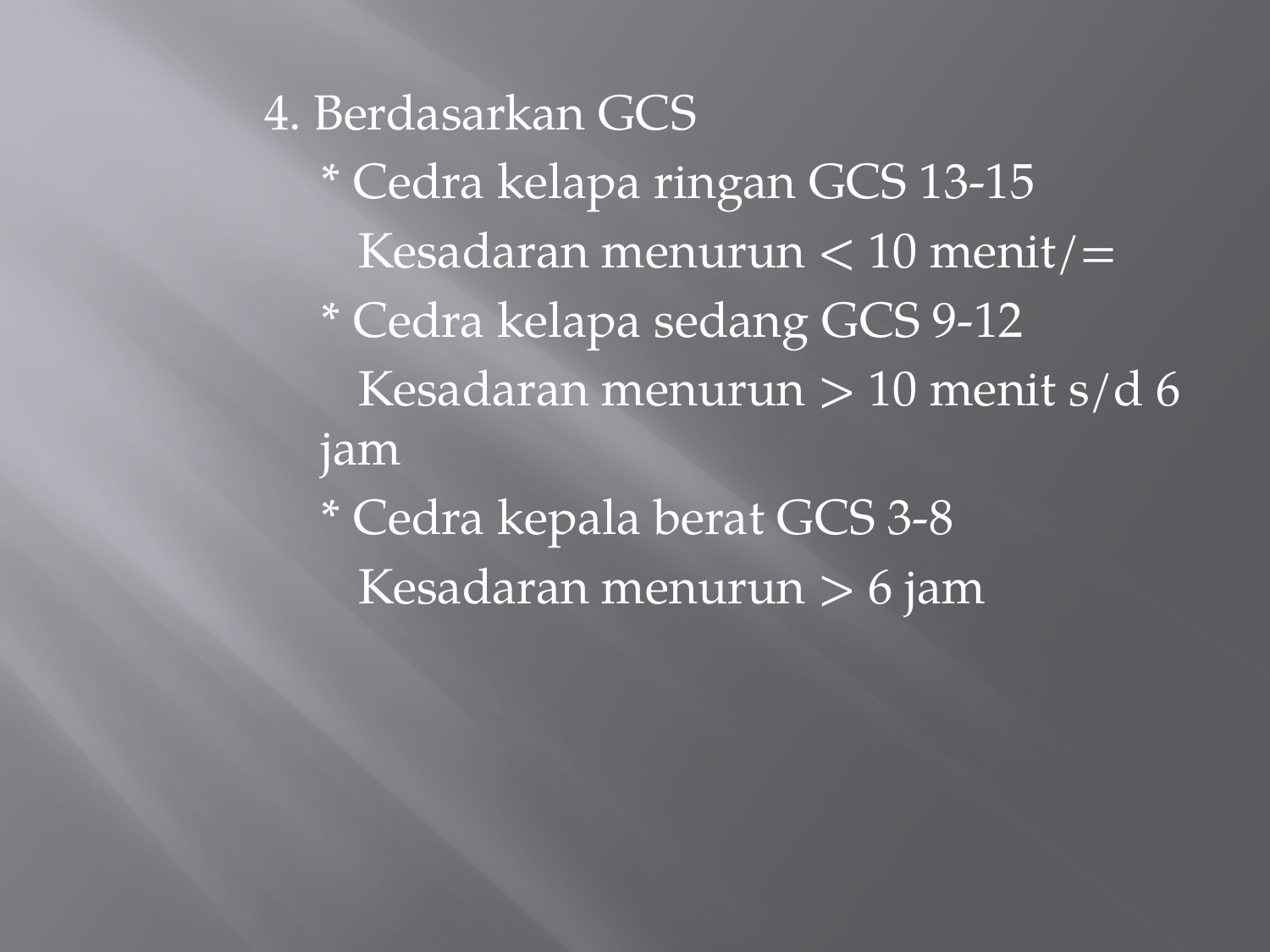

4. Berdasarkan GCS
	* Cedra kelapa ringan GCS 13-15
	   Kesadaran menurun < 10 menit/=
	* Cedra kelapa sedang GCS 9-12
	   Kesadaran menurun > 10 menit s/d 6 jam
	* Cedra kepala berat GCS 3-8
	   Kesadaran menurun > 6 jam